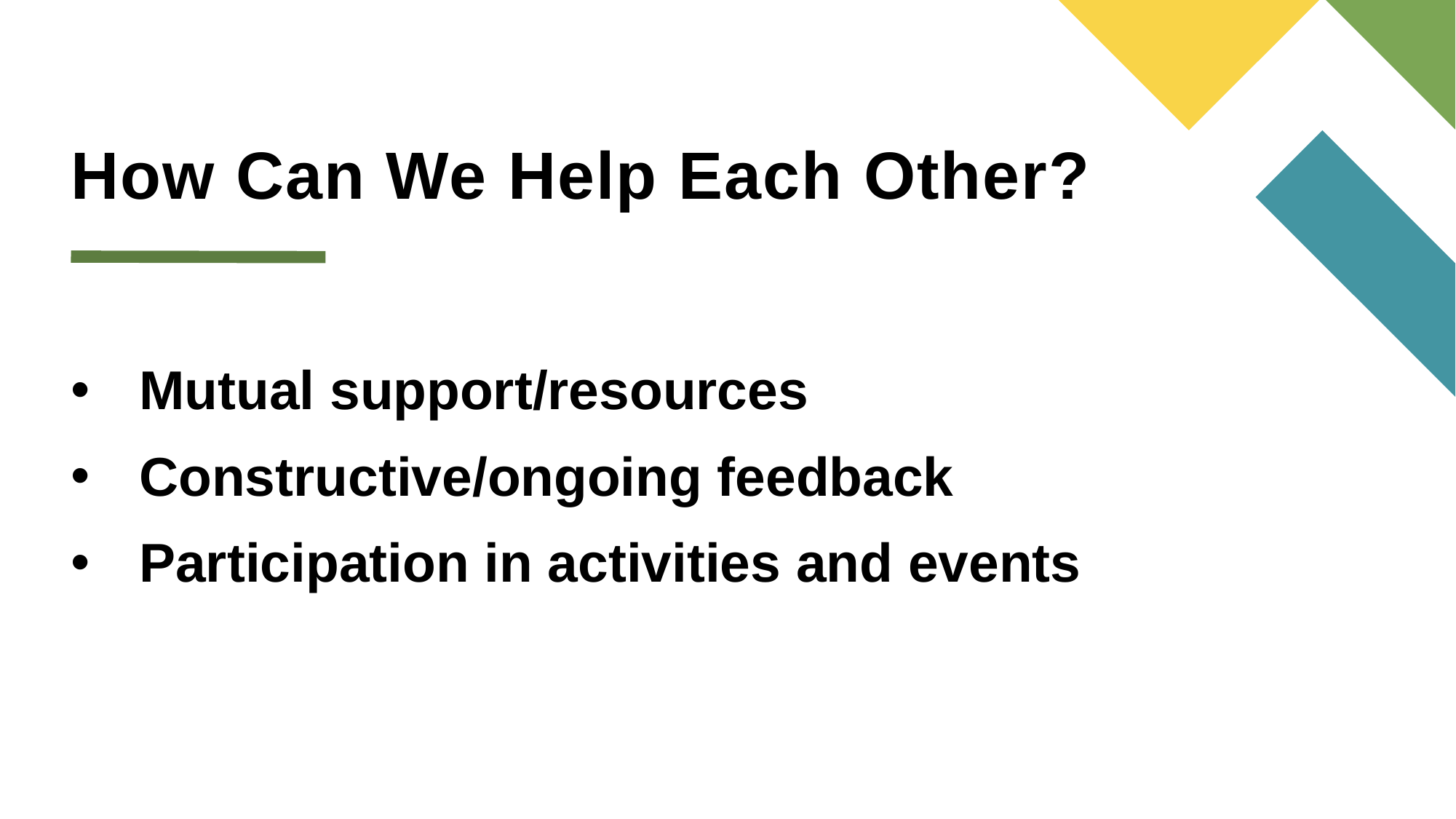

# How Can We Help Each Other?
Mutual support/resources
Constructive/ongoing feedback
Participation in activities and events